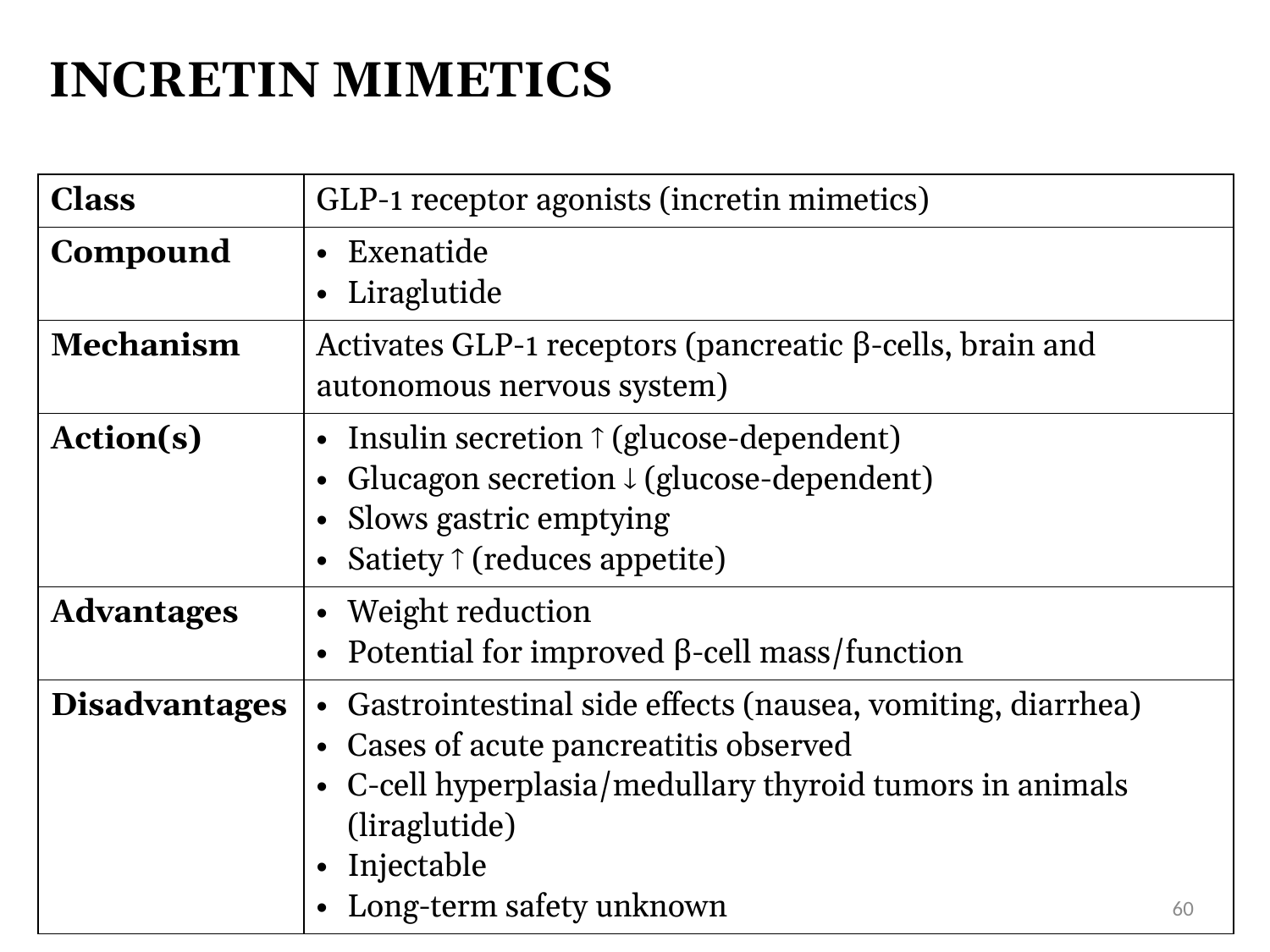

# Incretin mimetics
| Class | GLP-1 receptor agonists (incretin mimetics) |
| --- | --- |
| Compound | Exenatide Liraglutide |
| Mechanism | Activates GLP-1 receptors (pancreatic β-cells, brain and autonomous nervous system) |
| Action(s) | Insulin secretion ↑ (glucose-dependent) Glucagon secretion ↓ (glucose-dependent) Slows gastric emptying Satiety ↑ (reduces appetite) |
| Advantages | Weight reduction Potential for improved β-cell mass/function |
| Disadvantages | Gastrointestinal side effects (nausea, vomiting, diarrhea) Cases of acute pancreatitis observed C-cell hyperplasia/medullary thyroid tumors in animals (liraglutide) Injectable Long-term safety unknown |
60